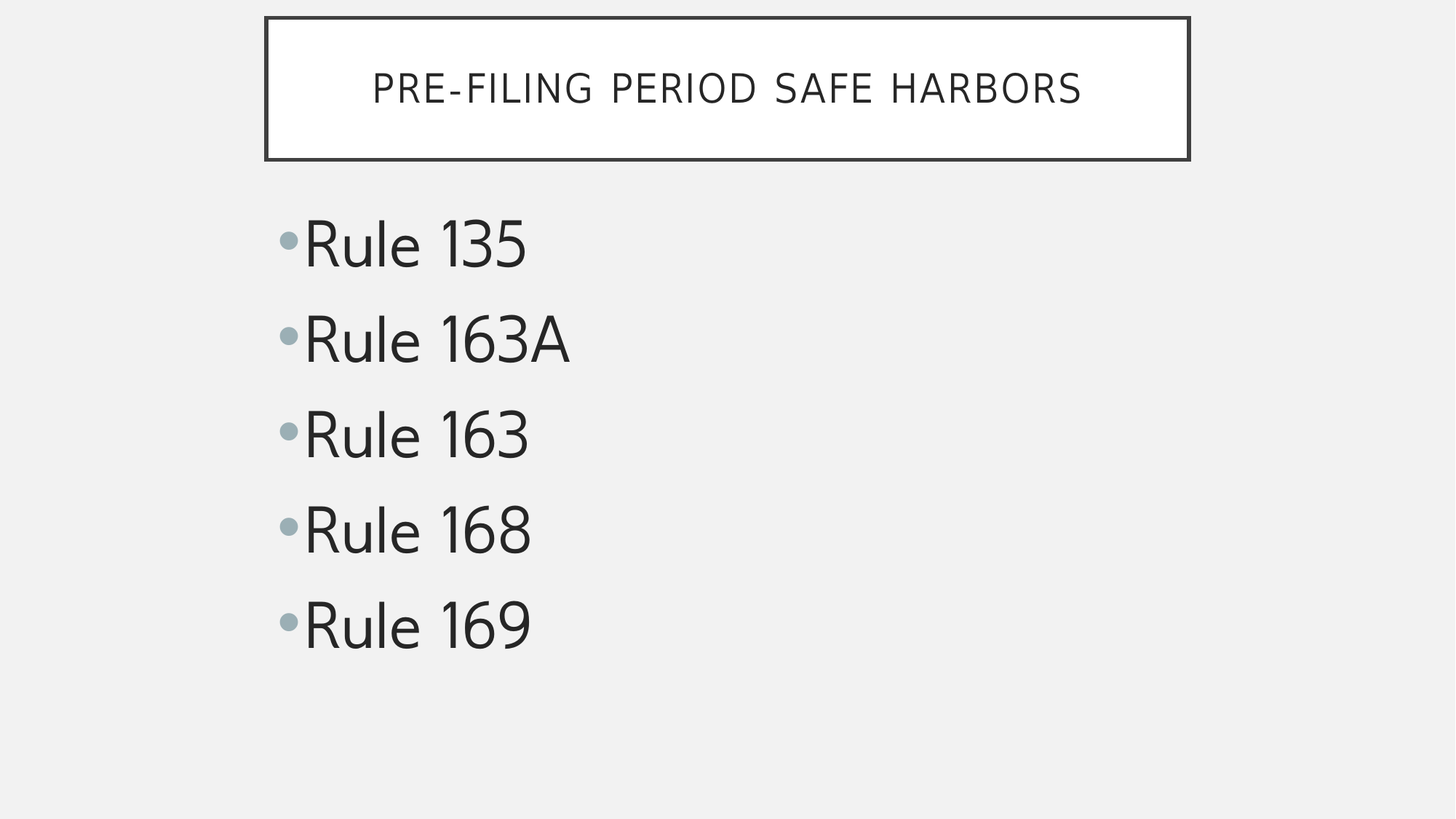

# Pre-Filing Period Safe Harbors
Rule 135
Rule 163A
Rule 163
Rule 168
Rule 169